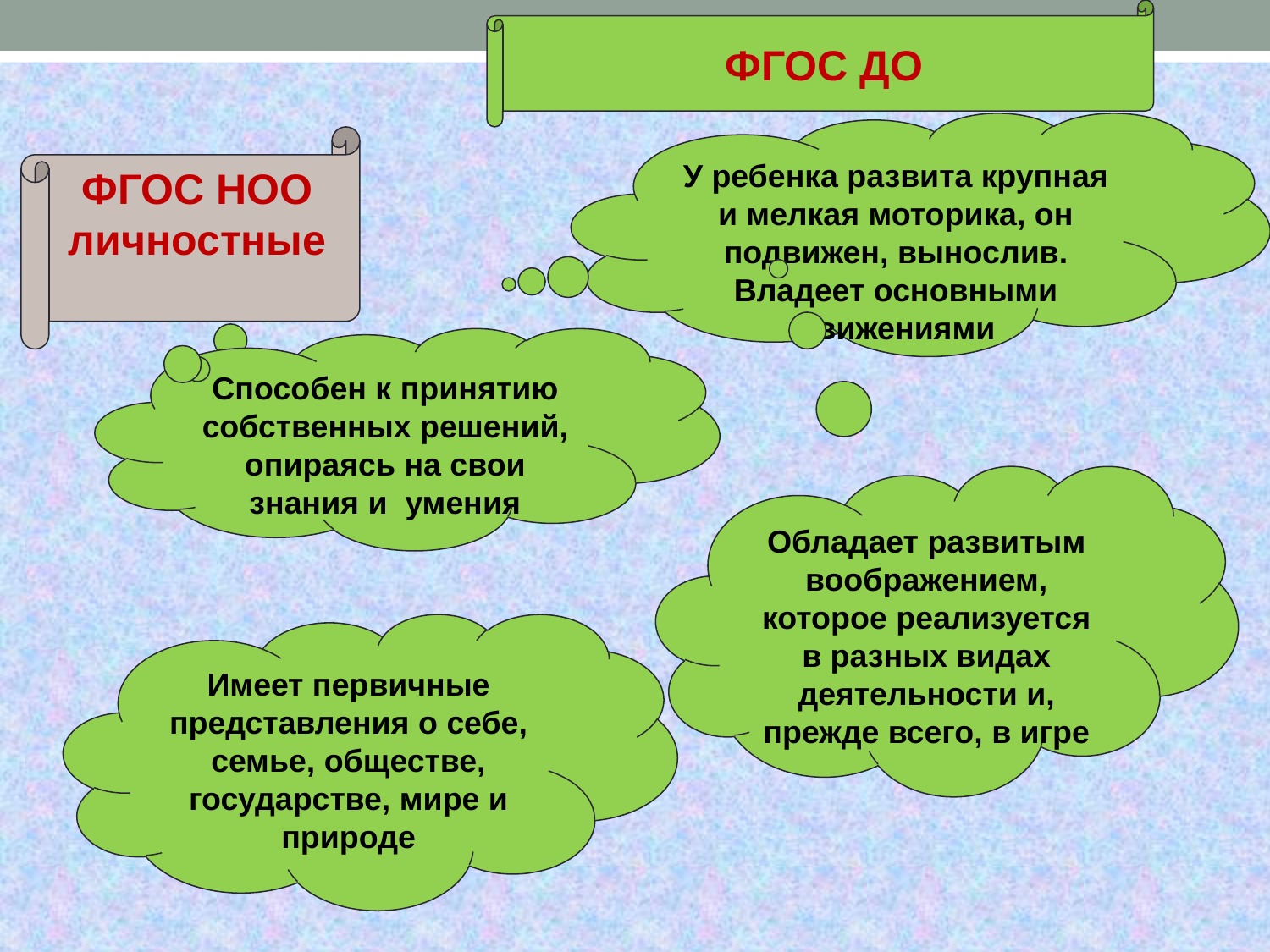

ФГОС ДО
У ребенка развита крупная и мелкая моторика, он подвижен, вынослив. Владеет основными движениями
ФГОС НОО
личностные

Способен к принятию собственных решений, опираясь на свои знания и  умения
Обладает развитым воображением, которое реализуется в разных видах деятельности и, прежде всего, в игре
Имеет первичные представления о себе, семье, обществе, государстве, мире и природе